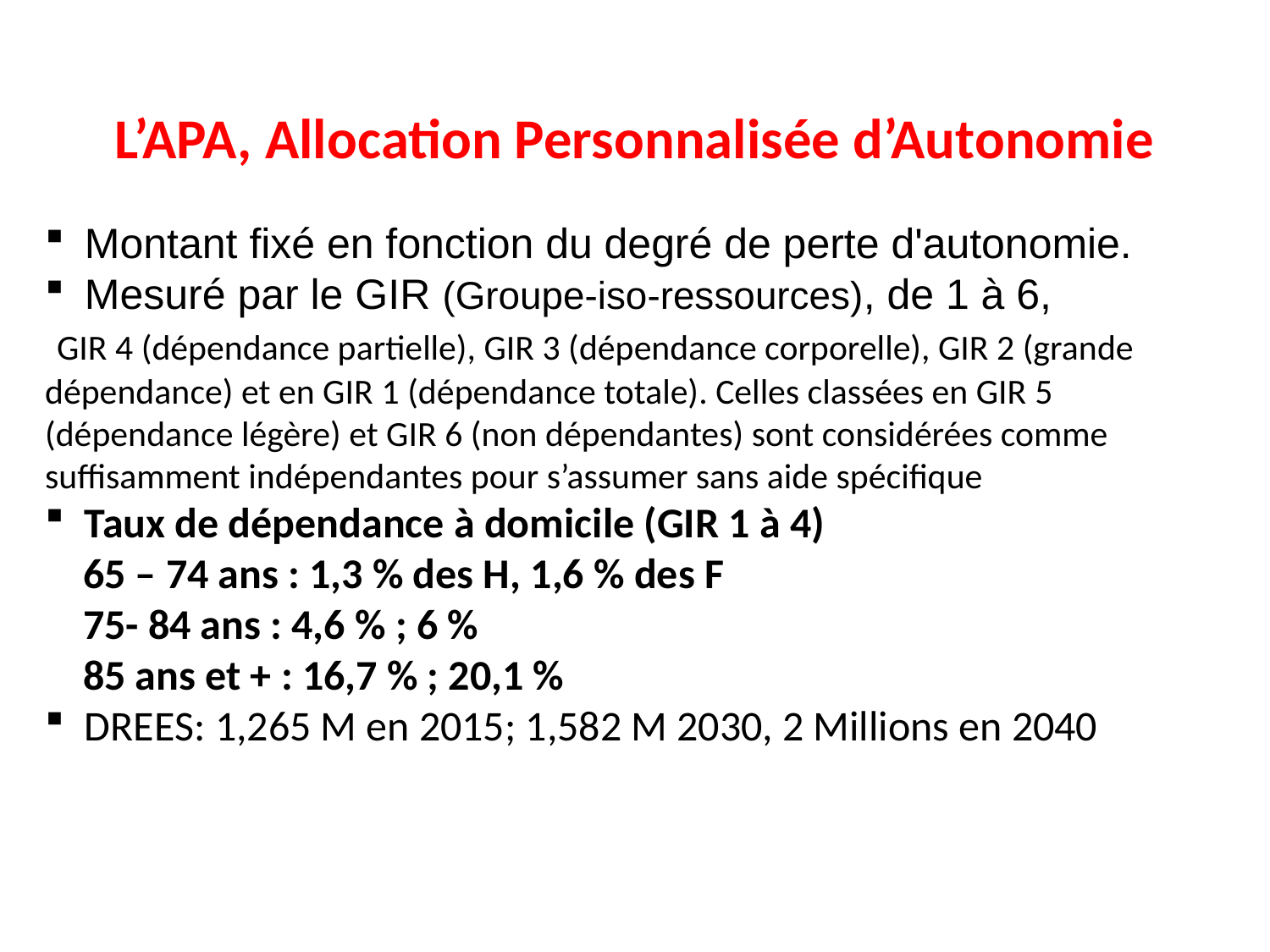

# L’APA, Allocation Personnalisée d’Autonomie
Montant fixé en fonction du degré de perte d'autonomie.
Mesuré par le GIR (Groupe-iso-ressources), de 1 à 6,
 GIR 4 (dépendance partielle), GIR 3 (dépendance corporelle), GIR 2 (grande dépendance) et en GIR 1 (dépendance totale). Celles classées en GIR 5 (dépendance légère) et GIR 6 (non dépendantes) sont considérées comme suffisamment indépendantes pour s’assumer sans aide spécifique
Taux de dépendance à domicile (GIR 1 à 4)
    65 – 74 ans : 1,3 % des H, 1,6 % des F
    75- 84 ans : 4,6 % ; 6 %
    85 ans et + : 16,7 % ; 20,1 %
DREES: 1,265 M en 2015; 1,582 M 2030, 2 Millions en 2040